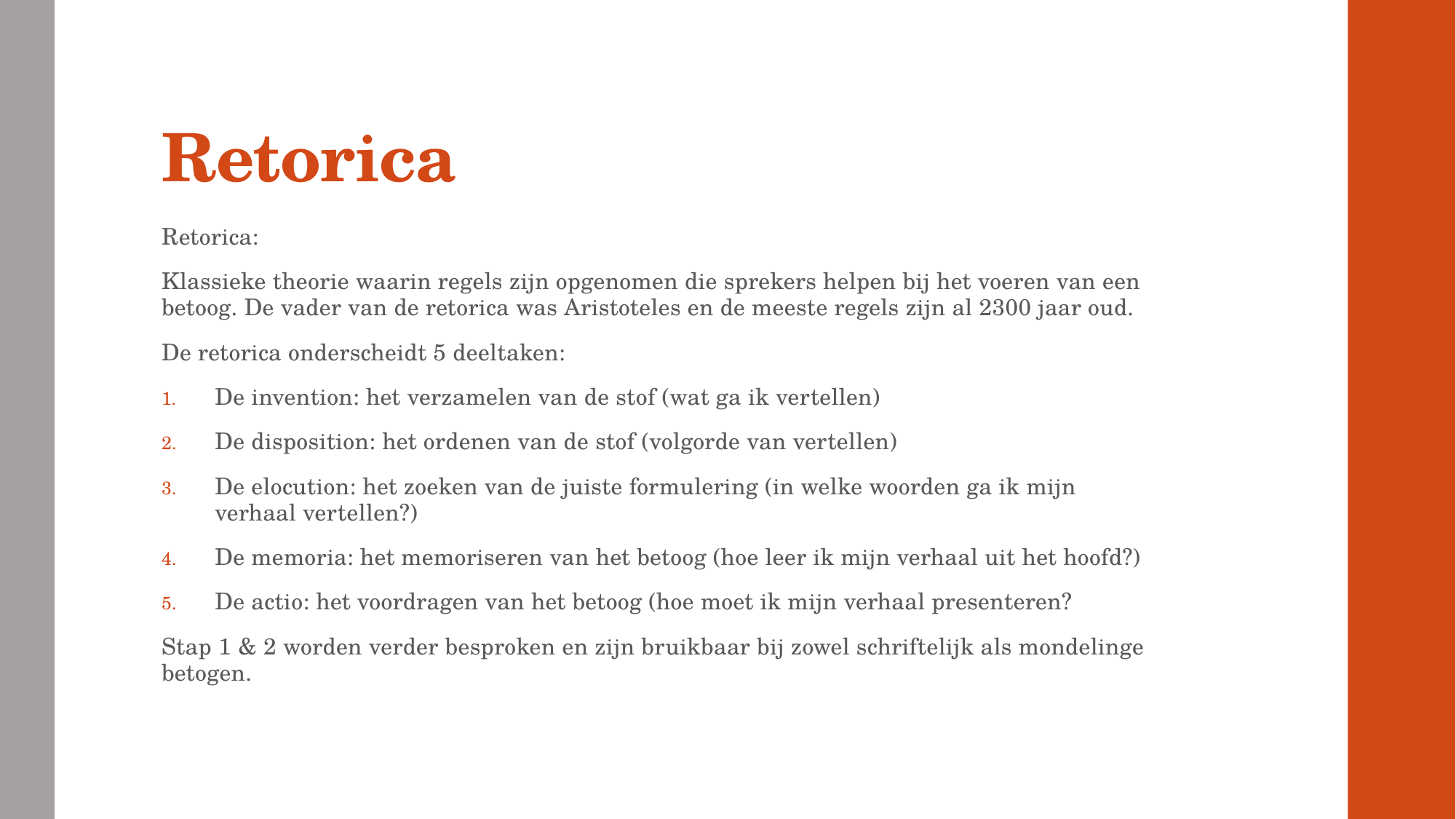

# Retorica
Retorica:
Klassieke theorie waarin regels zijn opgenomen die sprekers helpen bij het voeren van een betoog. De vader van de retorica was Aristoteles en de meeste regels zijn al 2300 jaar oud.
De retorica onderscheidt 5 deeltaken:
De invention: het verzamelen van de stof (wat ga ik vertellen)
De disposition: het ordenen van de stof (volgorde van vertellen)
De elocution: het zoeken van de juiste formulering (in welke woorden ga ik mijn verhaal vertellen?)
De memoria: het memoriseren van het betoog (hoe leer ik mijn verhaal uit het hoofd?)
De actio: het voordragen van het betoog (hoe moet ik mijn verhaal presenteren?
Stap 1 & 2 worden verder besproken en zijn bruikbaar bij zowel schriftelijk als mondelinge betogen.